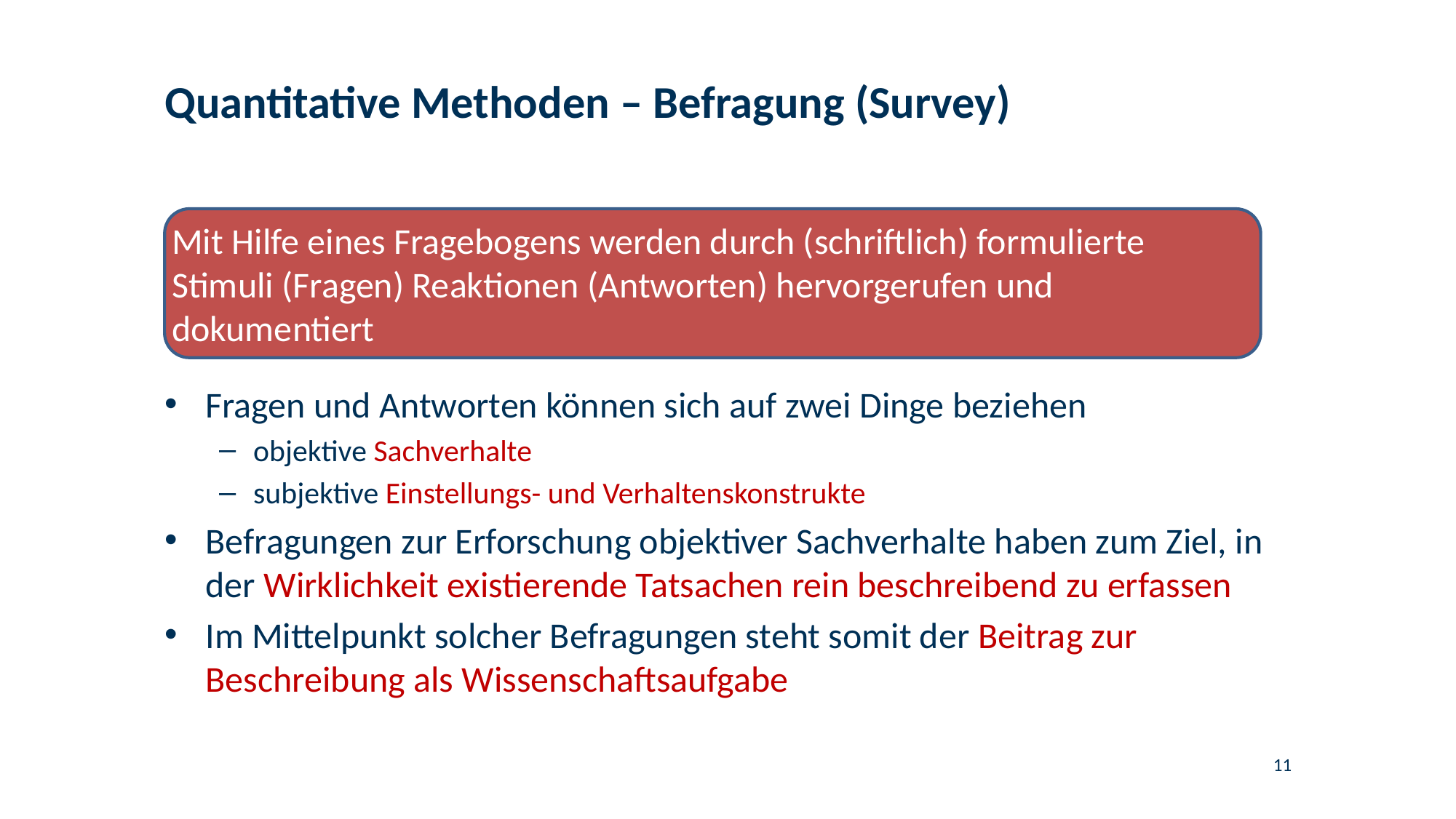

# Quantitative Methoden – Befragung (Survey)
Mit Hilfe eines Fragebogens werden durch (schriftlich) formulierte Stimuli (Fragen) Reaktionen (Antworten) hervorgerufen und dokumentiert
Fragen und Antworten können sich auf zwei Dinge beziehen
objektive Sachverhalte
subjektive Einstellungs- und Verhaltenskonstrukte
Befragungen zur Erforschung objektiver Sachverhalte haben zum Ziel, in der Wirklichkeit existierende Tatsachen rein beschreibend zu erfassen
Im Mittelpunkt solcher Befragungen steht somit der Beitrag zur Beschreibung als Wissenschaftsaufgabe
11